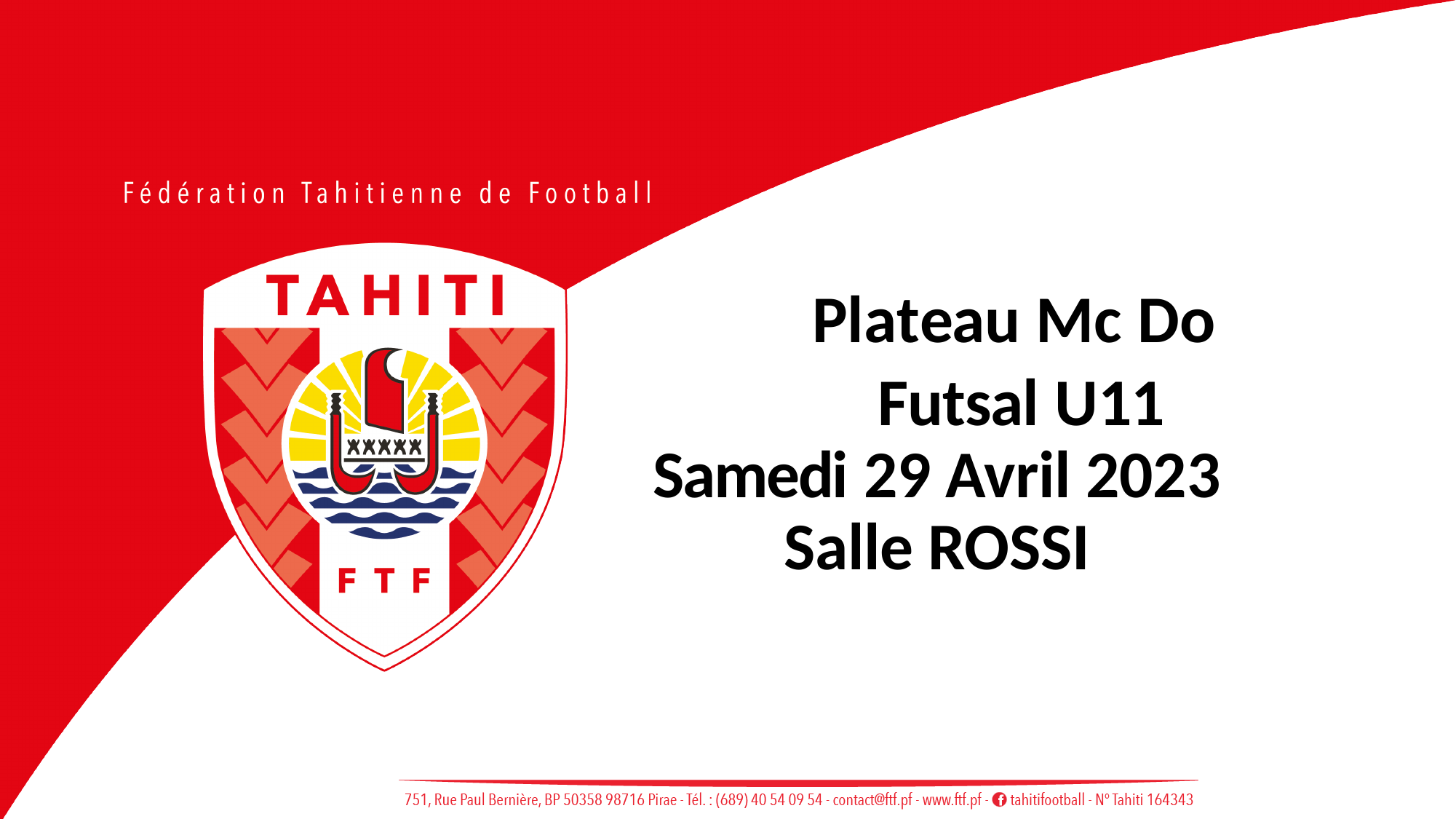

Plateau Mc Do
Futsal U11
Samedi 29 Avril 2023
Salle ROSSI